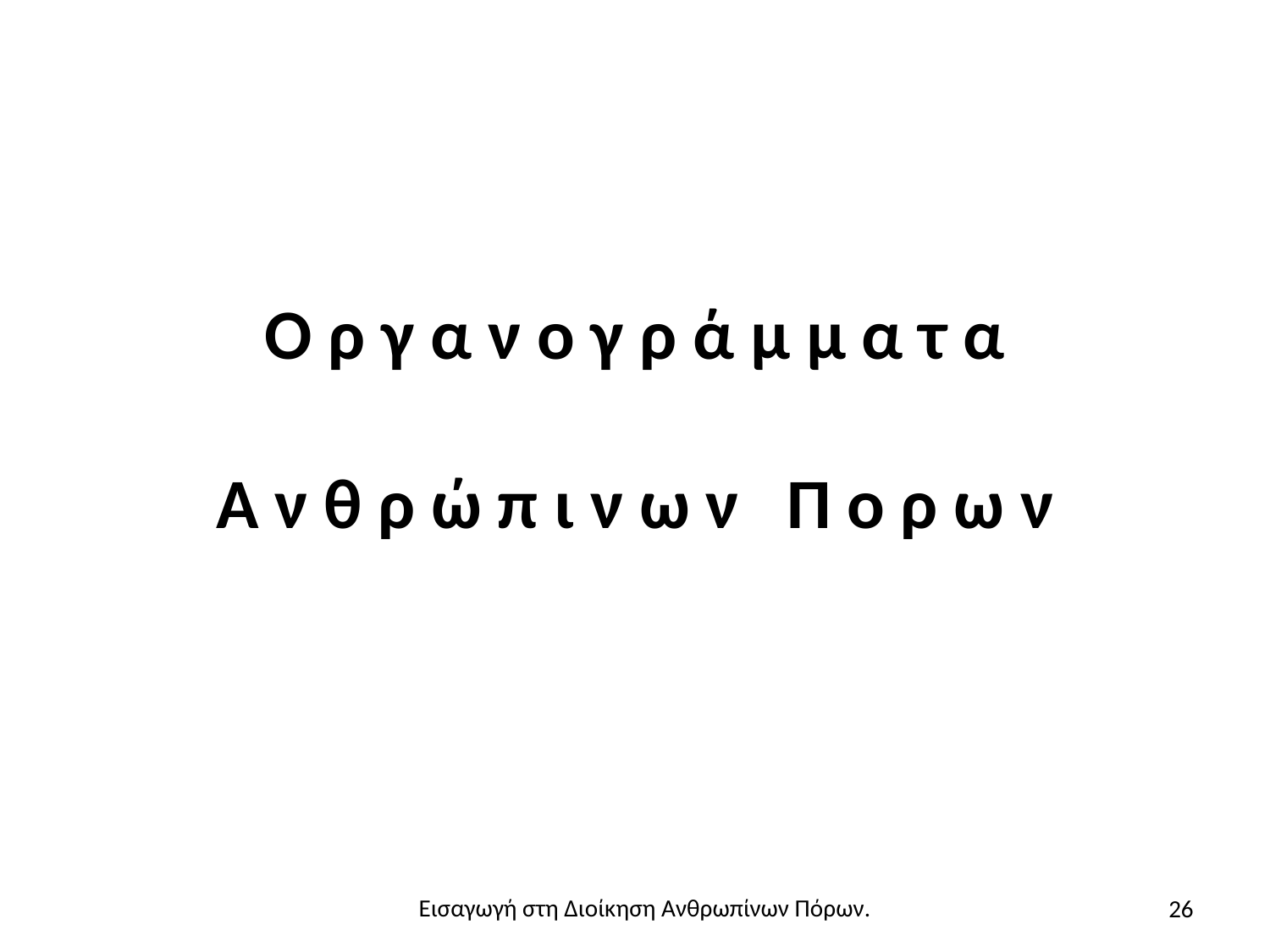

# Ο ρ γ α ν ο γ ρ ά μ μ α τ α Α ν θ ρ ώ π ι ν ω ν   Π ο ρ ω ν
26
Εισαγωγή στη Διοίκηση Ανθρωπίνων Πόρων.